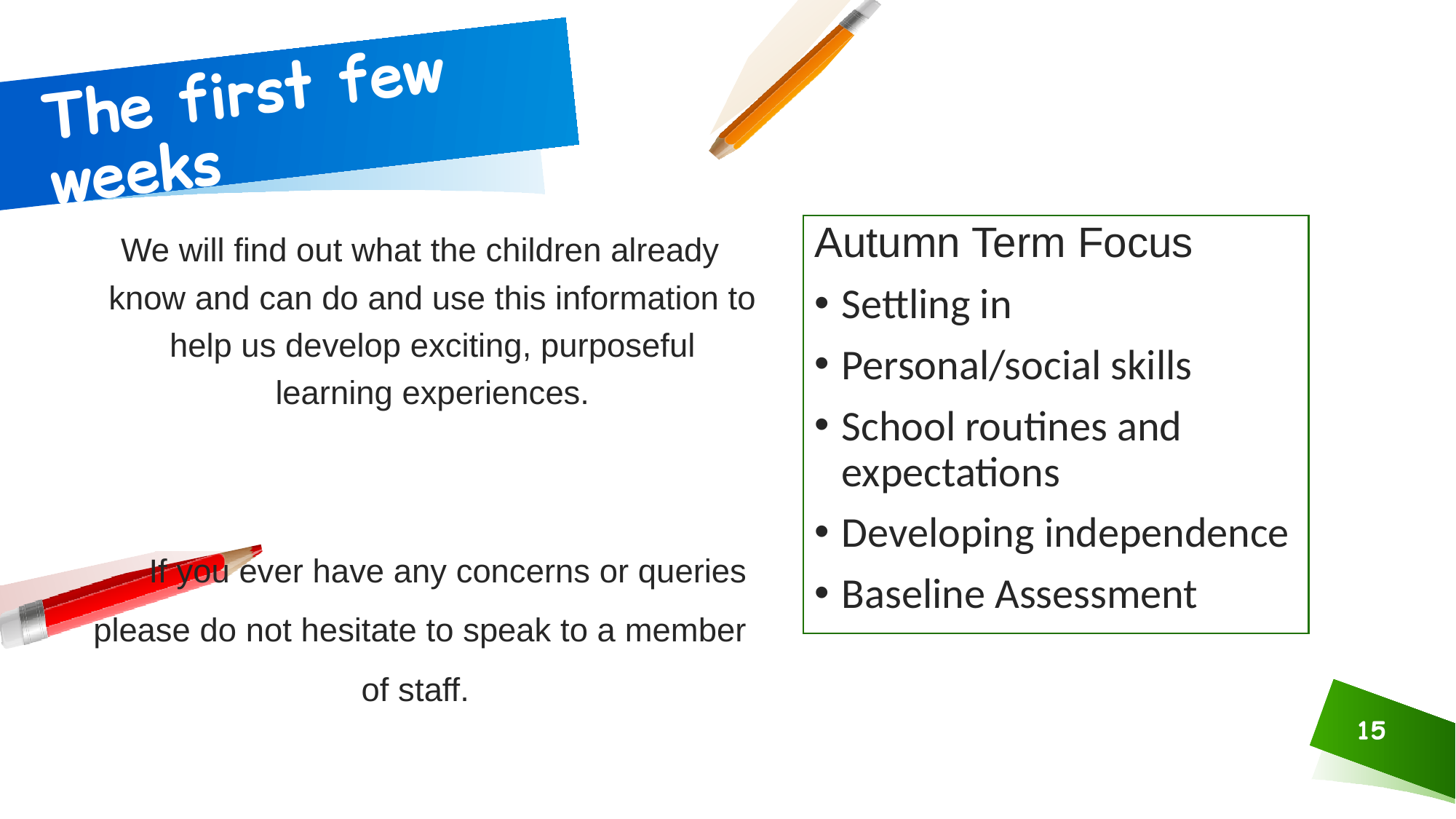

# The first few weeks
We will find out what the children already know and can do and use this information to help us develop exciting, purposeful learning experiences.

      If you ever have any concerns or queries
 please do not hesitate to speak to a member
of staff.

Autumn Term Focus
Settling in
Personal/social skills
School routines and expectations
Developing independence
Baseline Assessment

15